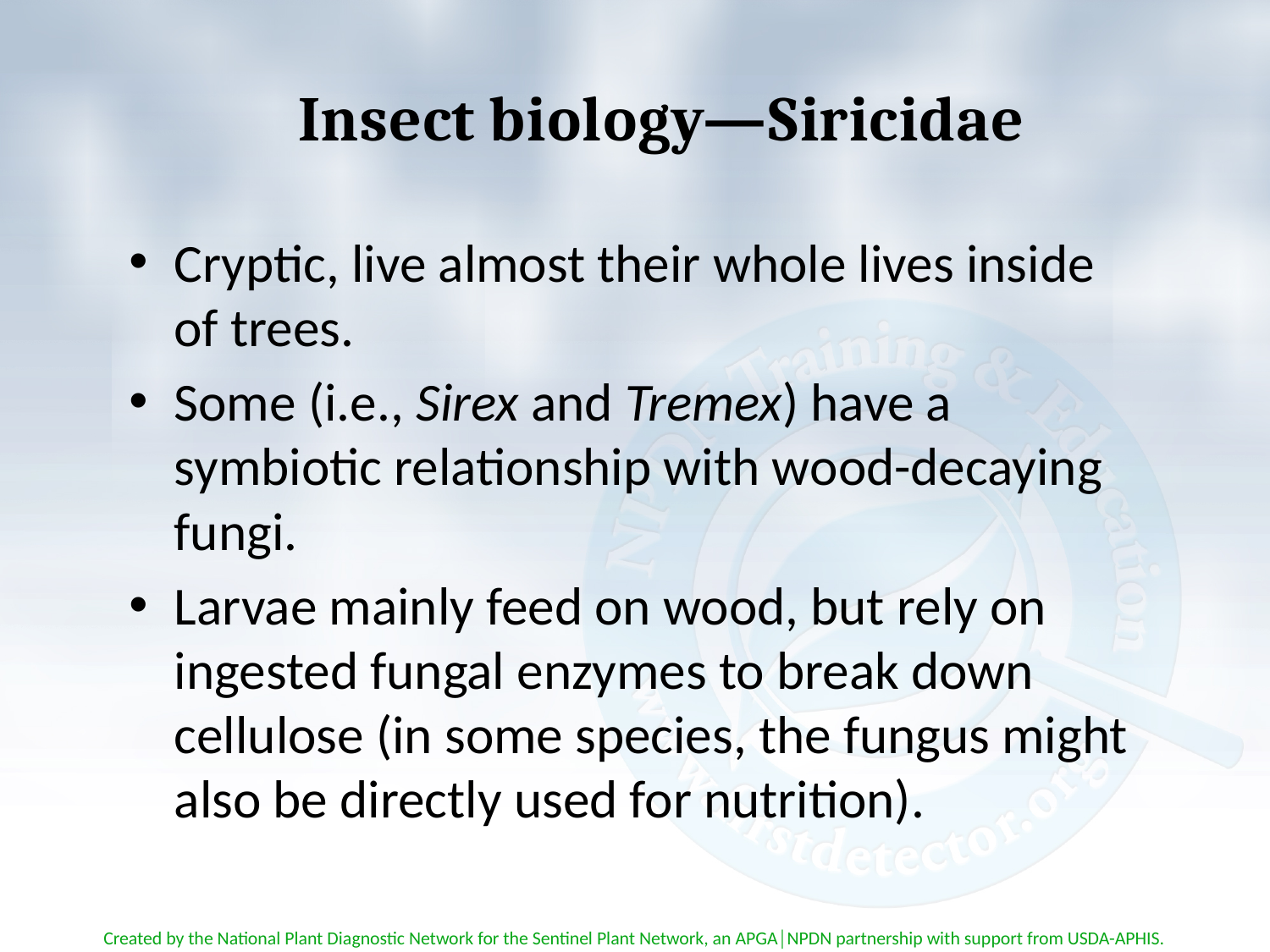

# Insect biology—Siricidae
Cryptic, live almost their whole lives inside of trees.
Some (i.e., Sirex and Tremex) have a symbiotic relationship with wood-decaying fungi.
Larvae mainly feed on wood, but rely on ingested fungal enzymes to break down cellulose (in some species, the fungus might also be directly used for nutrition).